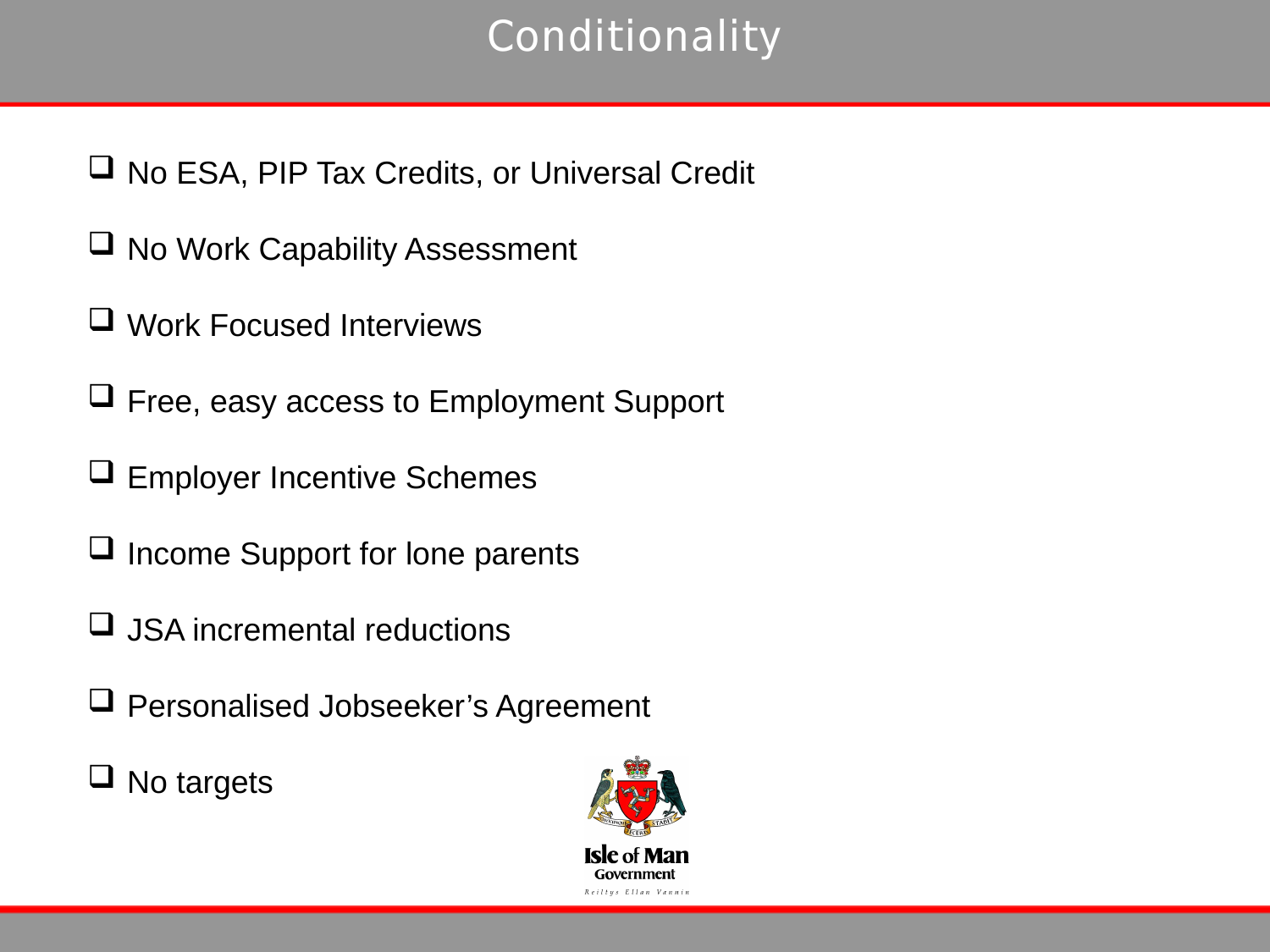

# Conditionality

No ESA, PIP Tax Credits, or Universal Credit

No Work Capability Assessment

Work Focused Interviews

Free, easy access to Employment Support

Employer Incentive Schemes

Income Support for lone parents

JSA incremental reductions

Personalised Jobseeker’s Agreement

No targets